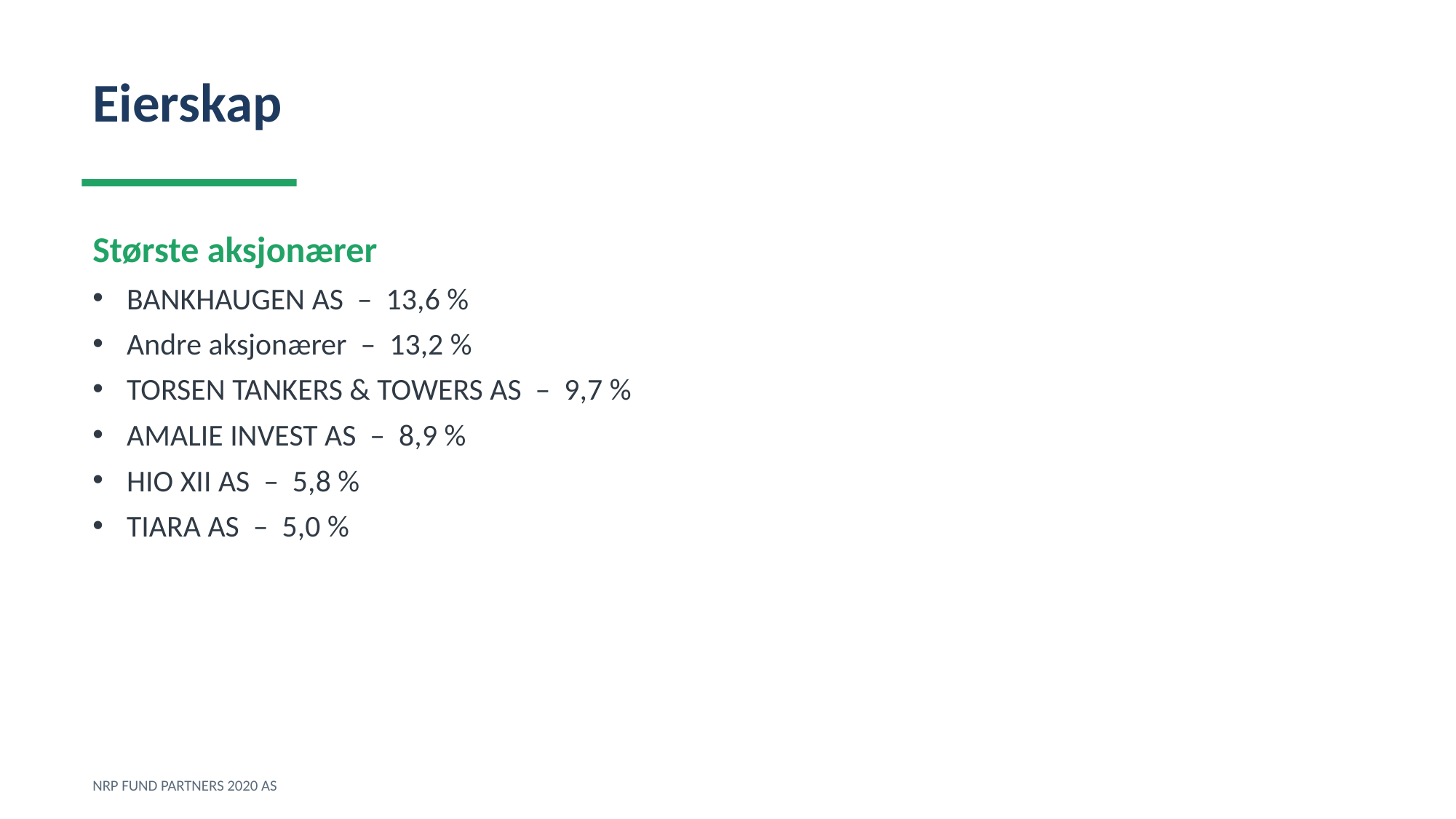

Eierskap

Største aksjonærer
BANKHAUGEN AS  –  13,6 %
Andre aksjonærer  –  13,2 %
TORSEN TANKERS & TOWERS AS  –  9,7 %
AMALIE INVEST AS  –  8,9 %
HIO XII AS  –  5,8 %
TIARA AS  –  5,0 %
NRP FUND PARTNERS 2020 AS